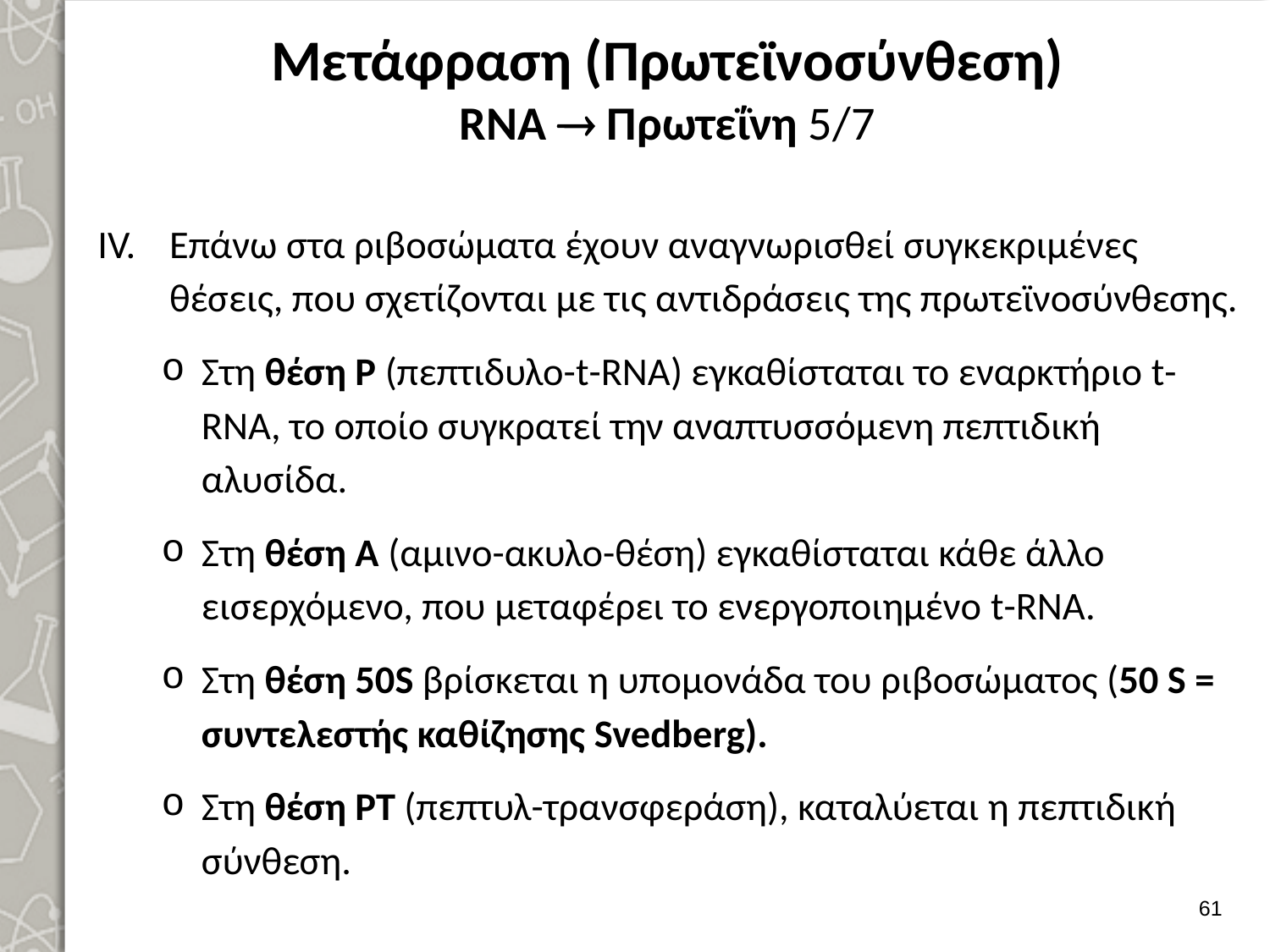

# Μετάφραση (Πρωτεϊνοσύνθεση) RNA → Πρωτεΐνη 5/7
Επάνω στα ριβοσώματα έχουν αναγνωρισθεί συγκεκριμένες θέσεις, που σχετίζονται με τις αντιδράσεις της πρωτεϊνοσύνθεσης.
Στη θέση Ρ (πεπτιδυλο-t-RNA) εγκαθίσταται το εναρκτήριο t-RNA, το οποίο συγκρατεί την αναπτυσσόμενη πεπτιδική αλυσίδα.
Στη θέση Α (αμινο-ακυλο-θέση) εγκαθίσταται κάθε άλλο εισερχόμενο, που μεταφέρει το ενεργοποιημένο t-RNA.
Στη θέση 50S βρίσκεται η υπομονάδα του ριβοσώματος (50 S = συντελεστής καθίζησης Svedberg).
Στη θέση ΡΤ (πεπτυλ-τρανσφεράση), καταλύεται η πεπτιδική σύνθεση.
61